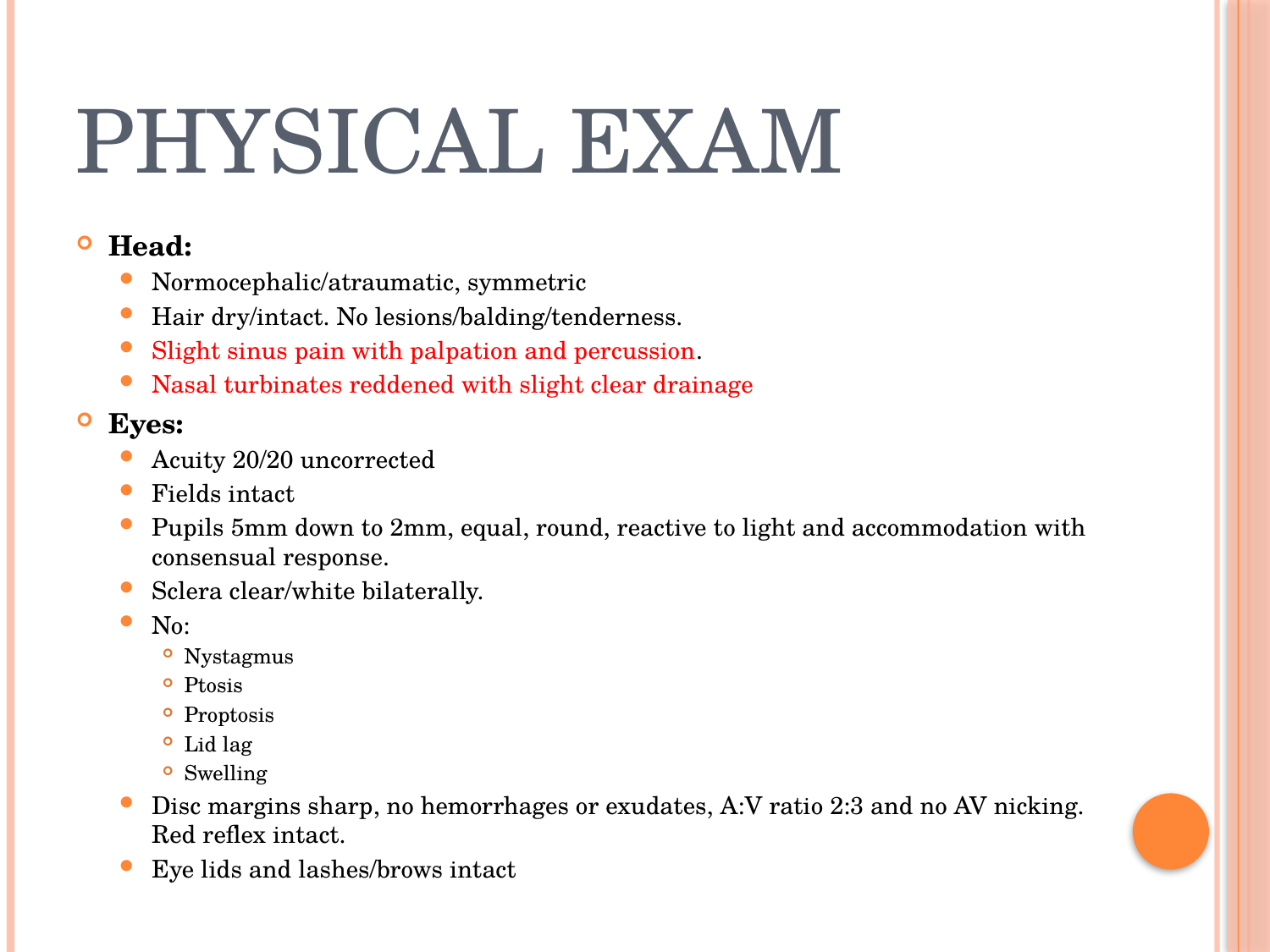

# Physical Exam
Head:
Normocephalic/atraumatic, symmetric
Hair dry/intact. No lesions/balding/tenderness.
Slight sinus pain with palpation and percussion.
Nasal turbinates reddened with slight clear drainage
Eyes:
Acuity 20/20 uncorrected
Fields intact
Pupils 5mm down to 2mm, equal, round, reactive to light and accommodation with consensual response.
Sclera clear/white bilaterally.
No:
Nystagmus
Ptosis
Proptosis
Lid lag
Swelling
Disc margins sharp, no hemorrhages or exudates, A:V ratio 2:3 and no AV nicking. Red reflex intact.
Eye lids and lashes/brows intact